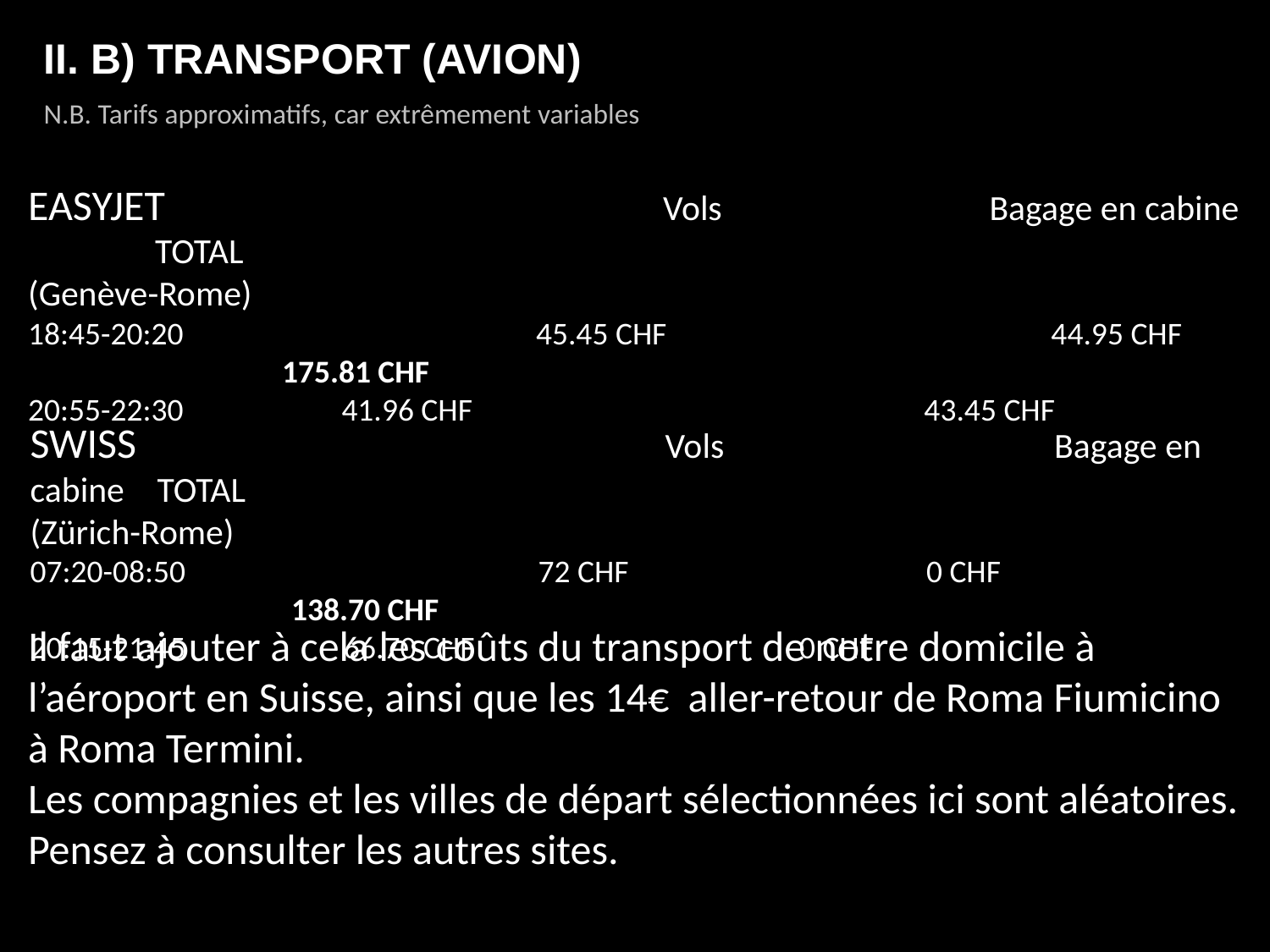

II. B) TRANSPORT (AVION)
N.B. Tarifs approximatifs, car extrêmement variables
EASYJET				Vols 	    	         Bagage en cabine	TOTAL
(Genève-Rome)
18:45-20:20			45.45 CHF 	               		 44.95 CHF		175.81 CHF
20:55-22:30                      41.96 CHF				 43.45 CHF

SWISS					Vols 			 Bagage en cabine	TOTAL
(Zürich-Rome)
07:20-08:50			72 CHF 	               		 0 CHF				 138.70 CHF
20:15-21:45                      66.70 CHF			 0 CHF

Il faut ajouter à cela les coûts du transport de notre domicile à l’aéroport en Suisse, ainsi que les 14€  aller-retour de Roma Fiumicino à Roma Termini.
Les compagnies et les villes de départ sélectionnées ici sont aléatoires. Pensez à consulter les autres sites.